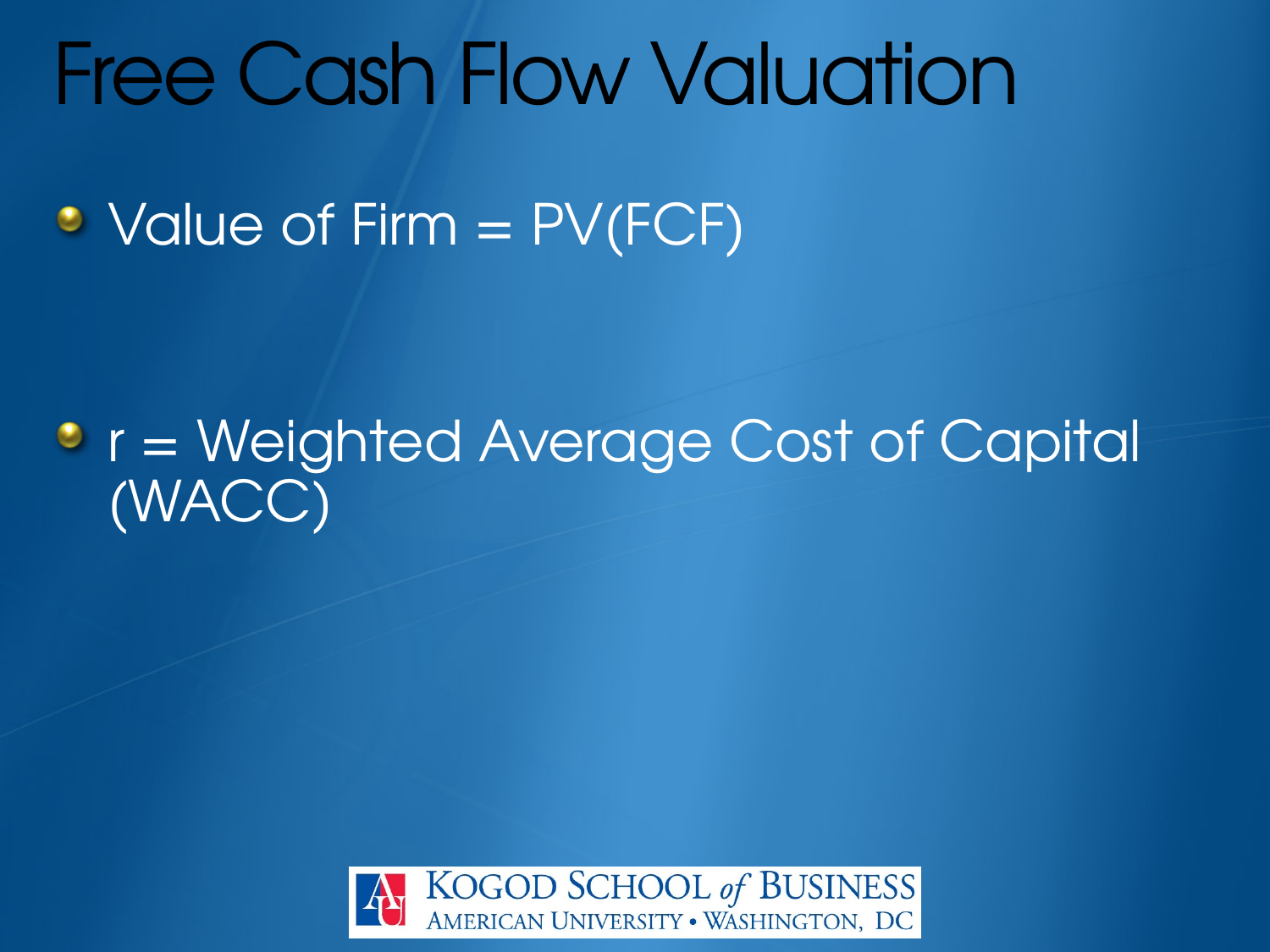

# Free Cash Flow Valuation
Value of Firm = PV(FCF)

r = Weighted Average Cost of Capital (WACC)